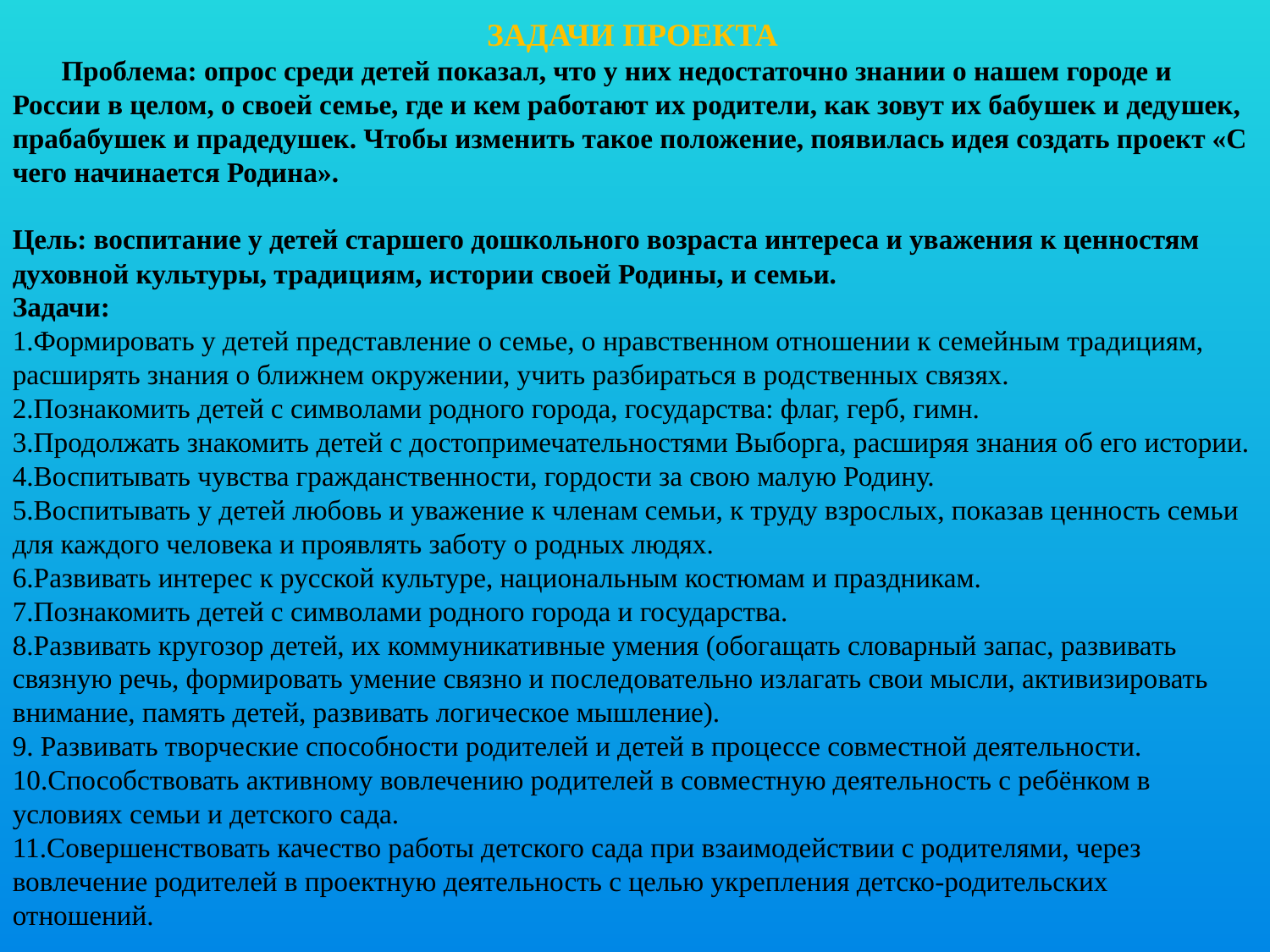

Задачи проекта
       Проблема: опрос среди детей показал, что у них недостаточно знании о нашем городе и России в целом, о своей семье, где и кем работают их родители, как зовут их бабушек и дедушек, прабабушек и прадедушек. Чтобы изменить такое положение, появилась идея создать проект «С чего начинается Родина».

Цель: воспитание у детей старшего дошкольного возраста интереса и уважения к ценностям духовной культуры, традициям, истории своей Родины, и семьи.
Задачи:
1.Формировать у детей представление о семье, о нравственном отношении к семейным традициям, расширять знания о ближнем окружении, учить разбираться в родственных связях.
2.Познакомить детей с символами родного города, государства: флаг, герб, гимн.
3.Продолжать знакомить детей с достопримечательностями Выборга, расширяя знания об его истории.
4.Воспитывать чувства гражданственности, гордости за свою малую Родину.
5.Воспитывать у детей любовь и уважение к членам семьи, к труду взрослых, показав ценность семьи для каждого человека и проявлять заботу о родных людях.
6.Развивать интерес к русской культуре, национальным костюмам и праздникам.
7.Познакомить детей с символами родного города и государства.
8.Развивать кругозор детей, их коммуникативные умения (обогащать словарный запас, развивать связную речь, формировать умение связно и последовательно излагать свои мысли, активизировать внимание, память детей, развивать логическое мышление).
9. Развивать творческие способности родителей и детей в процессе совместной деятельности.
10.Способствовать активному вовлечению родителей в совместную деятельность с ребёнком в условиях семьи и детского сада.
11.Совершенствовать качество работы детского сада при взаимодействии с родителями, через вовлечение родителей в проектную деятельность с целью укрепления детско-родительских отношений.